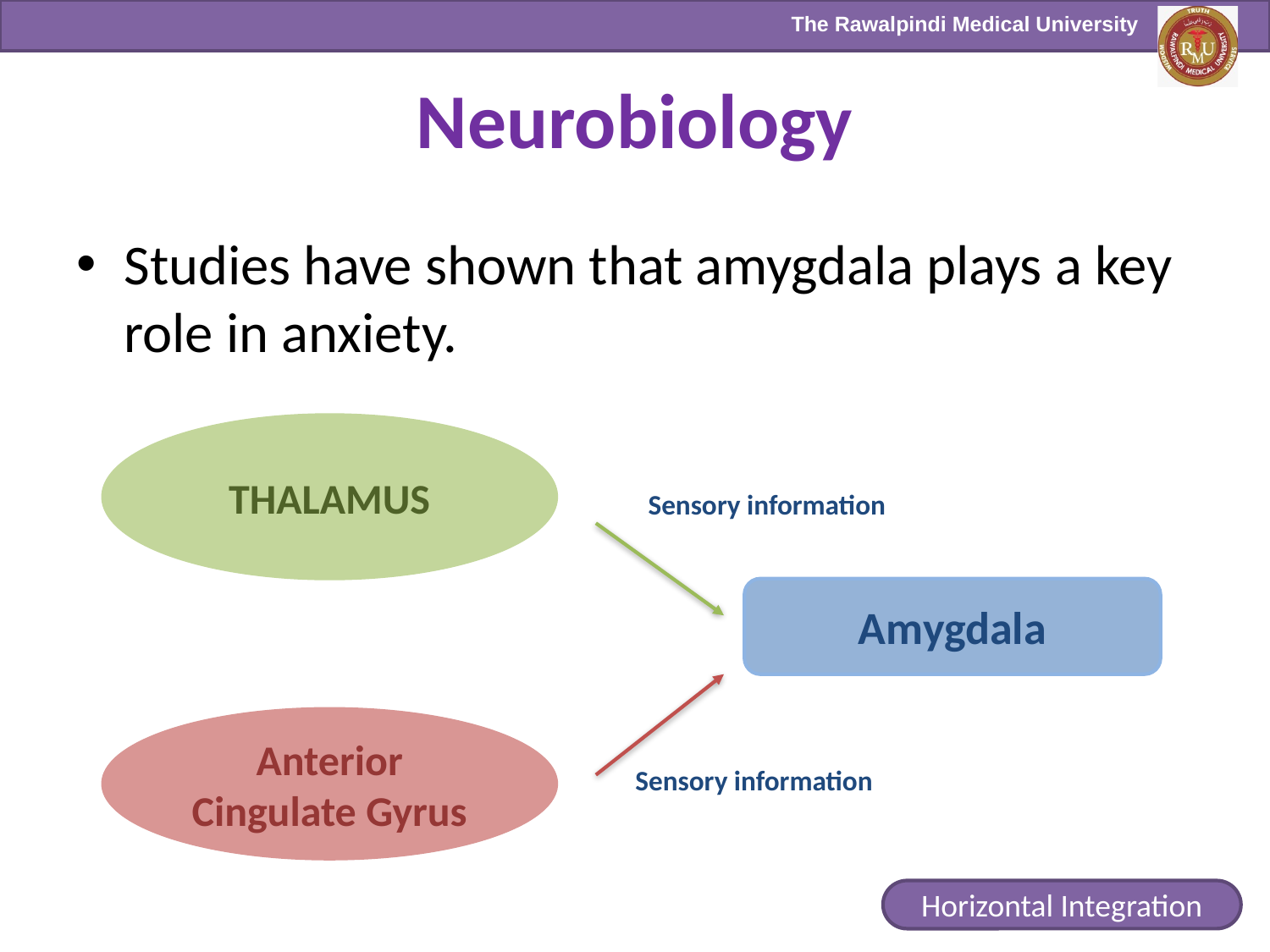

# Neurobiology
Studies have shown that amygdala plays a key role in anxiety.
THALAMUS
Sensory information
Amygdala
Anterior Cingulate Gyrus
Sensory information
Horizontal Integration